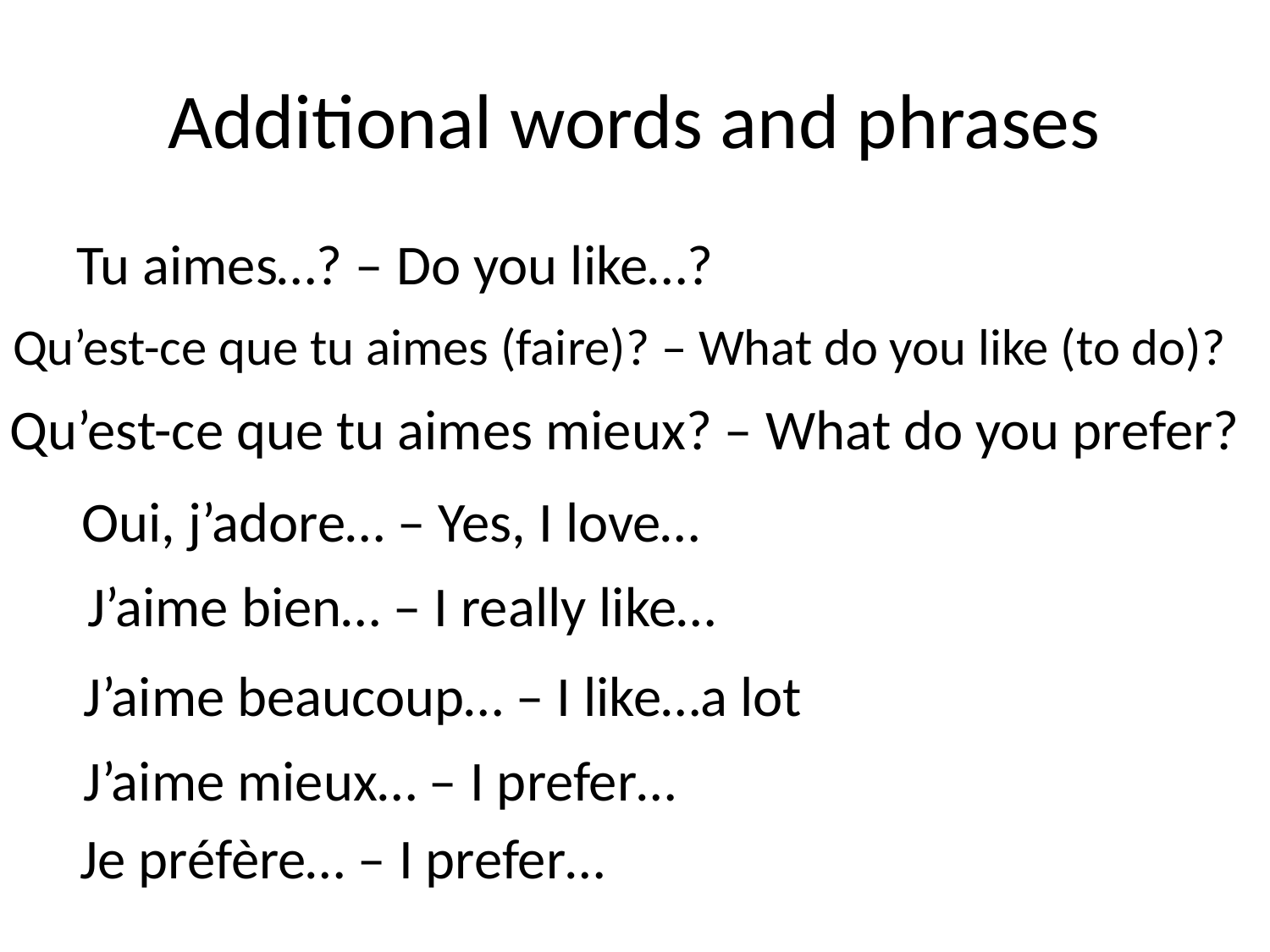

# Additional words and phrases
Tu aimes…? – Do you like…?
Qu’est-ce que tu aimes (faire)? – What do you like (to do)?
Qu’est-ce que tu aimes mieux? – What do you prefer?
Oui, j’adore… – Yes, I love…
J’aime bien… – I really like…
J’aime beaucoup… – I like…a lot
J’aime mieux… – I prefer…
Je préfère… – I prefer…